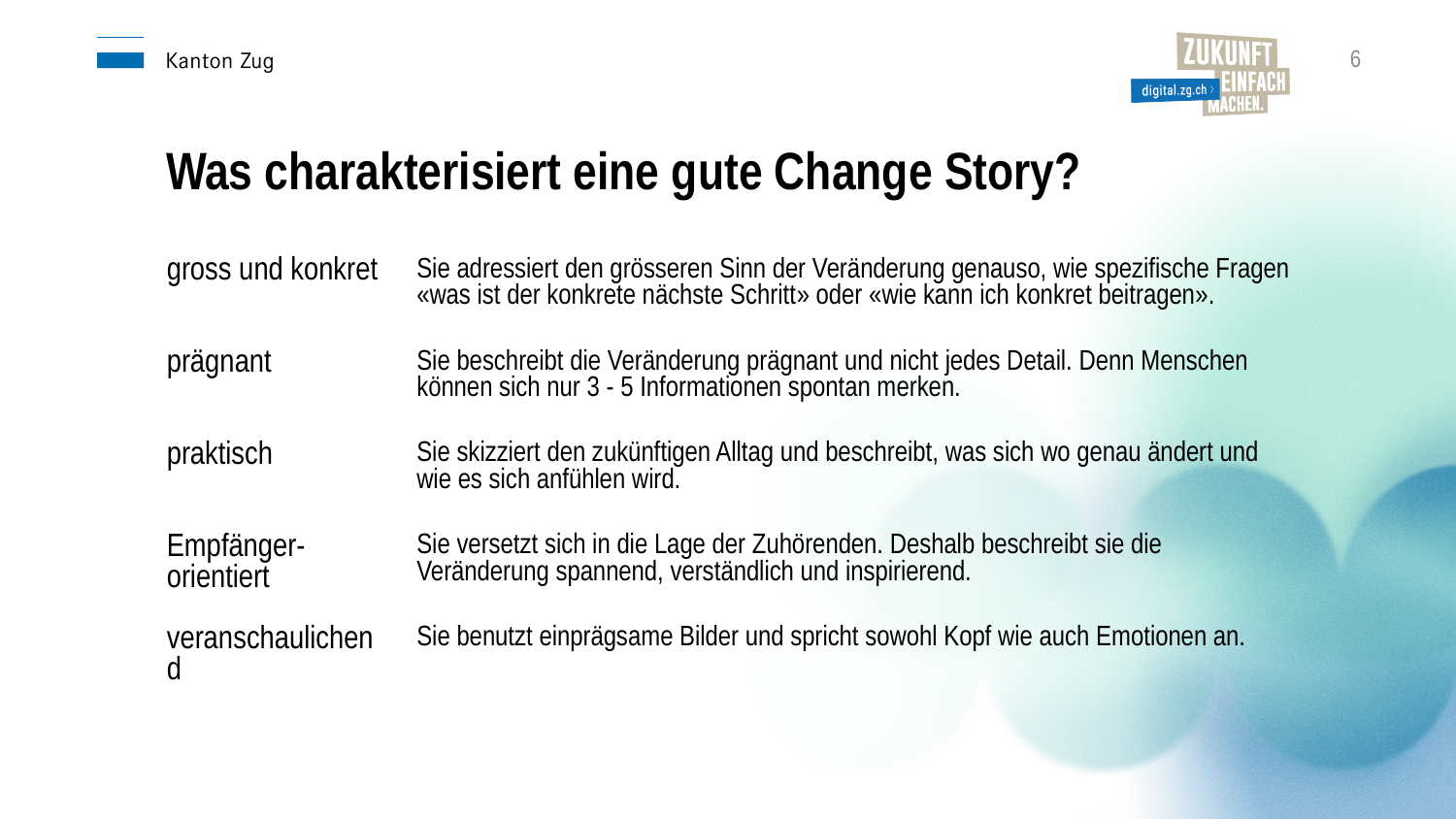

6
Was charakterisiert eine gute Change Story?

| gross und konkret | Sie adressiert den grösseren Sinn der Veränderung genauso, wie spezifische Fragen «was ist der konkrete nächste Schritt» oder «wie kann ich konkret beitragen». |
| --- | --- |
| prägnant | Sie beschreibt die Veränderung prägnant und nicht jedes Detail. Denn Menschen können sich nur 3 - 5 Informationen spontan merken. |
| praktisch | Sie skizziert den zukünftigen Alltag und beschreibt, was sich wo genau ändert und wie es sich anfühlen wird. |
| Empfänger-orientiert | Sie versetzt sich in die Lage der Zuhörenden. Deshalb beschreibt sie die Veränderung spannend, verständlich und inspirierend. |
| veranschaulichend | Sie benutzt einprägsame Bilder und spricht sowohl Kopf wie auch Emotionen an. |